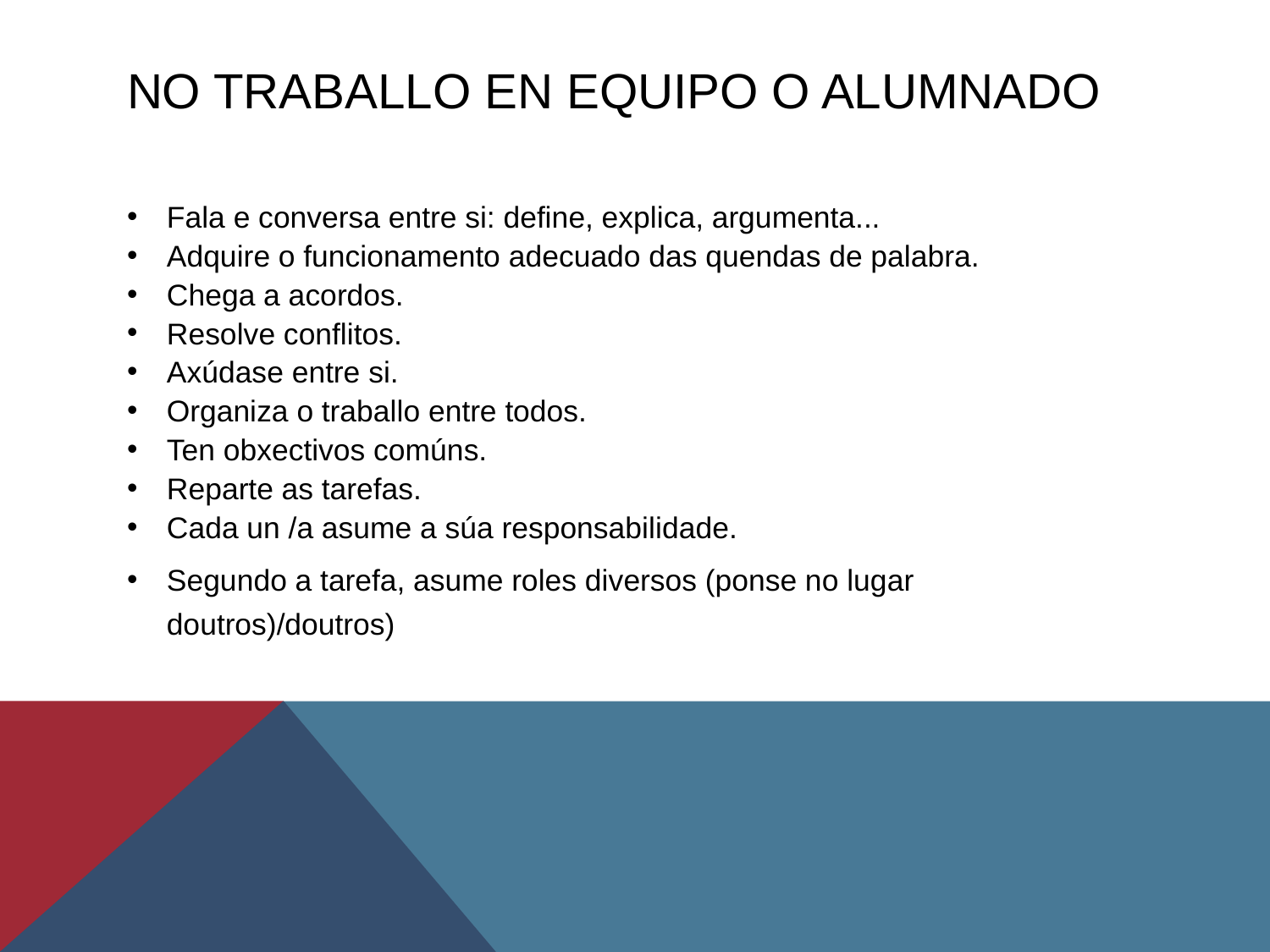

# No traballo en equipo o alumnado

Fala e conversa entre si: define, explica, argumenta...
Adquire o funcionamento adecuado das quendas de palabra.
Chega a acordos.
Resolve conflitos.
Axúdase entre si.
Organiza o traballo entre todos.
Ten obxectivos comúns.
Reparte as tarefas.
Cada un /a asume a súa responsabilidade.
Segundo a tarefa, asume roles diversos (ponse no lugar doutros)/doutros)